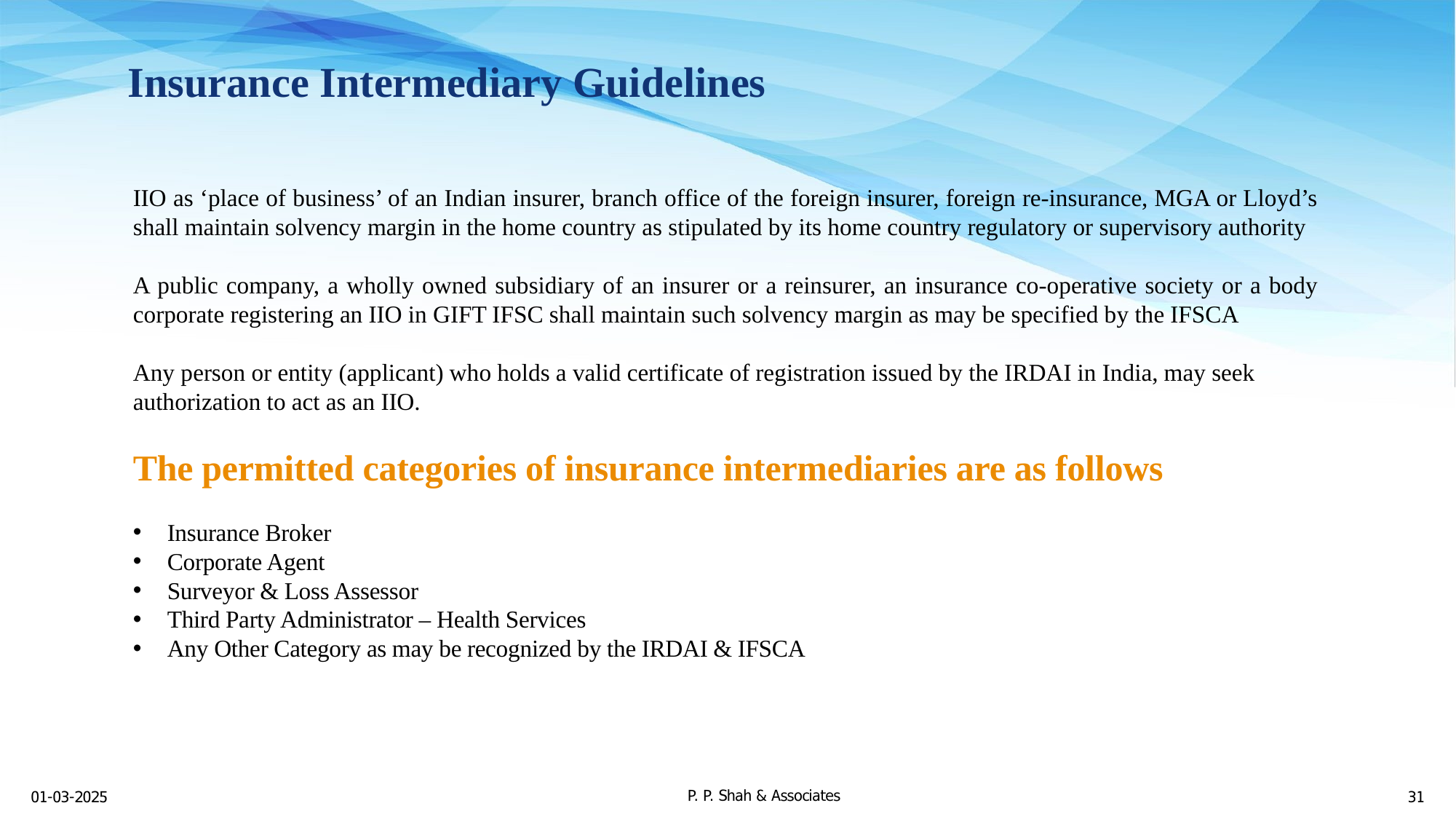

Insurance Intermediary Guidelines
IIO as ‘place of business’ of an Indian insurer, branch office of the foreign insurer, foreign re-insurance, MGA or Lloyd’s shall maintain solvency margin in the home country as stipulated by its home country regulatory or supervisory authority

A public company, a wholly owned subsidiary of an insurer or a reinsurer, an insurance co-operative society or a body corporate registering an IIO in GIFT IFSC shall maintain such solvency margin as may be specified by the IFSCA

Any person or entity (applicant) who holds a valid certificate of registration issued by the IRDAI in India, may seek
authorization to act as an IIO.

The permitted categories of insurance intermediaries are as follows

Insurance Broker
Corporate Agent
Surveyor & Loss Assessor
Third Party Administrator – Health Services
Any Other Category as may be recognized by the IRDAI & IFSCA
P. P. Shah & Associates
01-03-2025
31